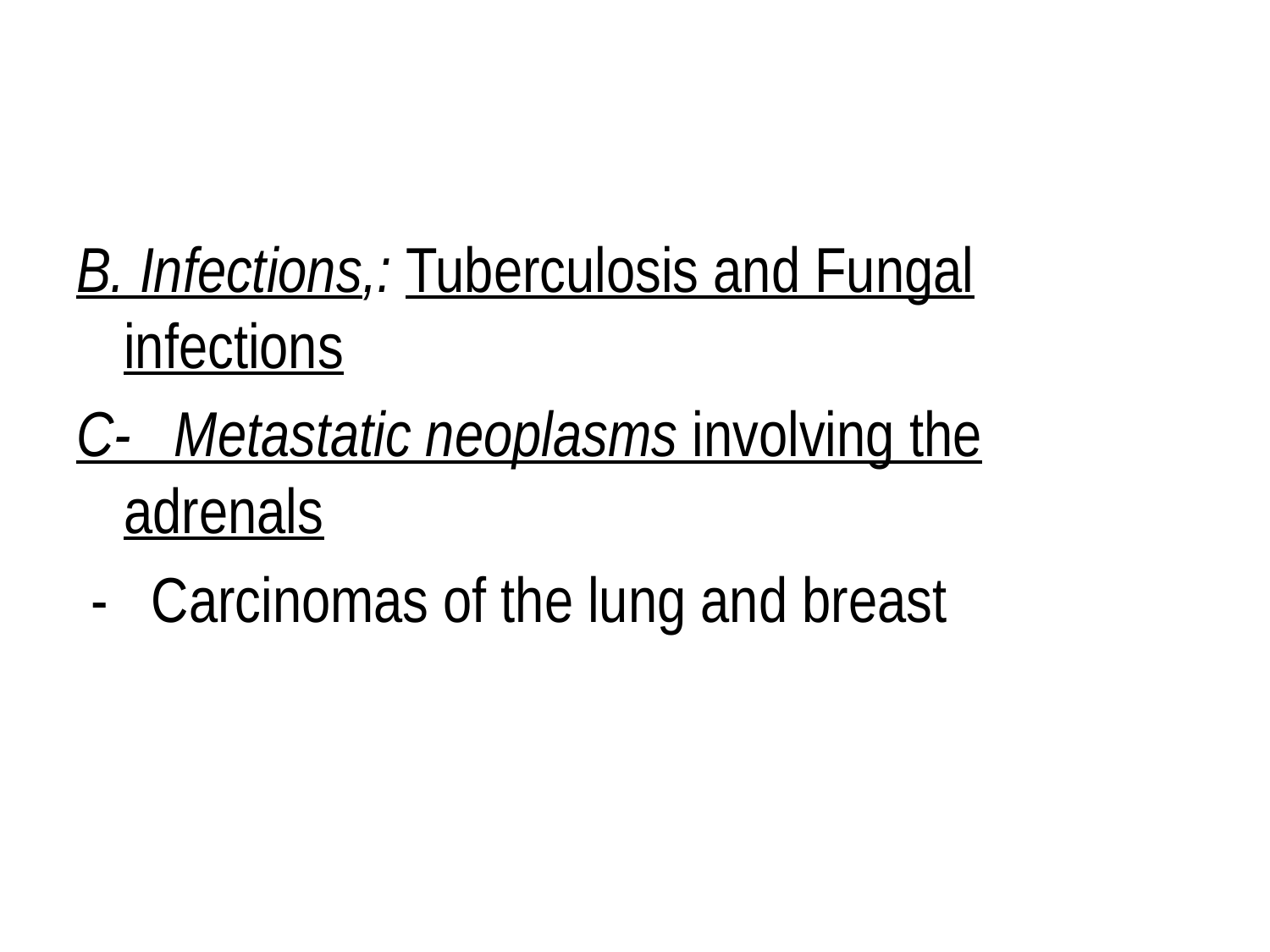

#
B. Infections,: Tuberculosis and Fungal infections
C-   Metastatic neoplasms involving the adrenals
 -   Carcinomas of the lung and breast